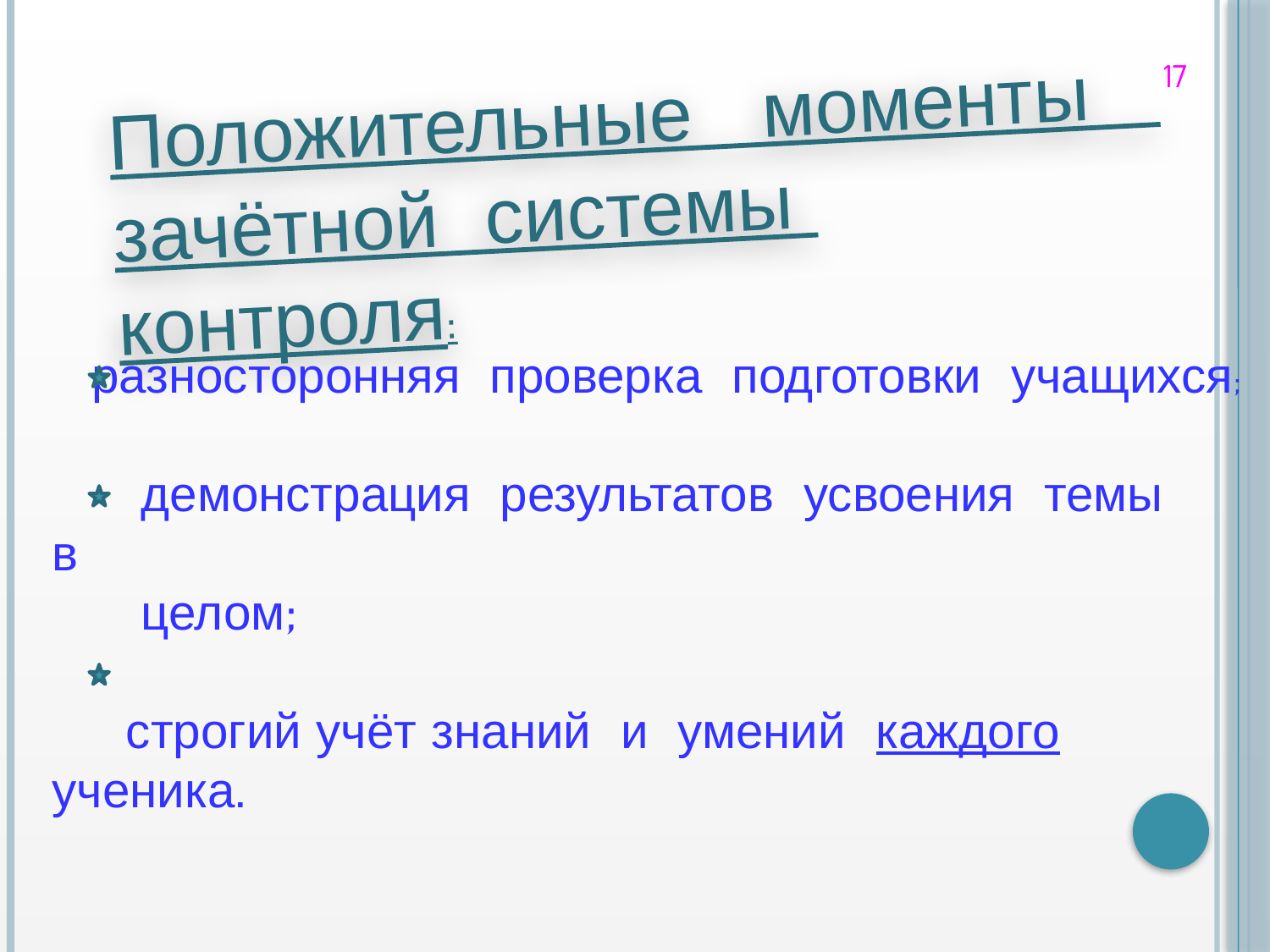

17
Положительные   моменты    зачётной  системы  контроля:

    разносторонняя  проверка  подготовки  учащихся;

      демонстрация  результатов  усвоения  темы  в
      целом;

     строгий учёт знаний  и  умений  каждого ученика.